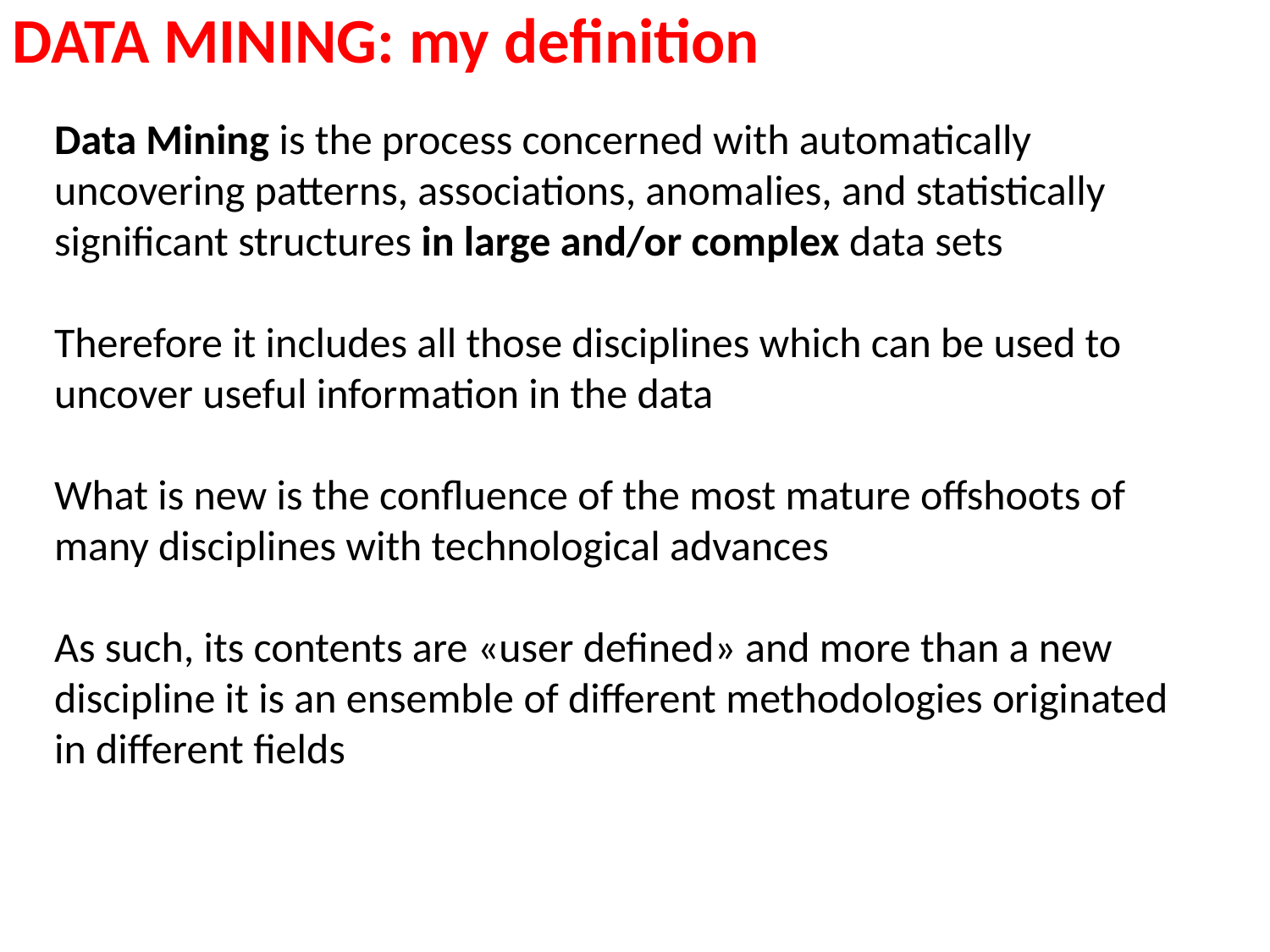

DATA MINING: my definition
Data Mining is the process concerned with automatically uncovering patterns, associations, anomalies, and statistically significant structures in large and/or complex data sets

Therefore it includes all those disciplines which can be used to uncover useful information in the data

What is new is the confluence of the most mature offshoots of many disciplines with technological advances

As such, its contents are «user defined» and more than a new discipline it is an ensemble of different methodologies originated in different fields